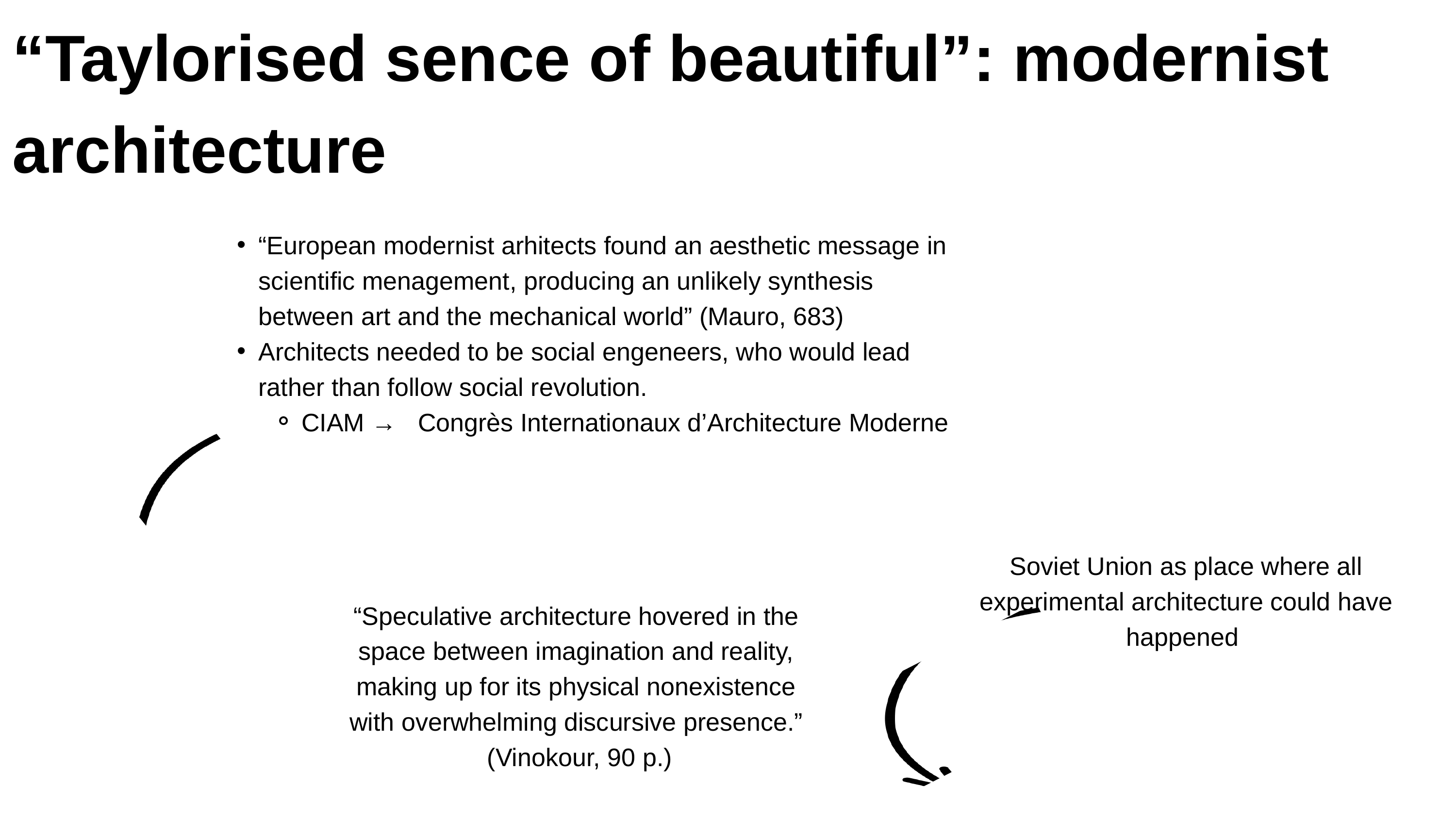

“Taylorised sence of beautiful”: modernist architecture
“European modernist arhitects found an aesthetic message in scientific menagement, producing an unlikely synthesis between art and the mechanical world” (Mauro, 683)
Architects needed to be social engeneers, who would lead rather than follow social revolution.
CIAM →   Congrès Internationaux d’Architecture Moderne

Soviet Union as place where all experimental architecture could have happened
“Speculative architecture hovered in the space between imagination and reality, making up for its physical nonexistence with overwhelming discursive presence.”  (Vinokour, 90 p.)